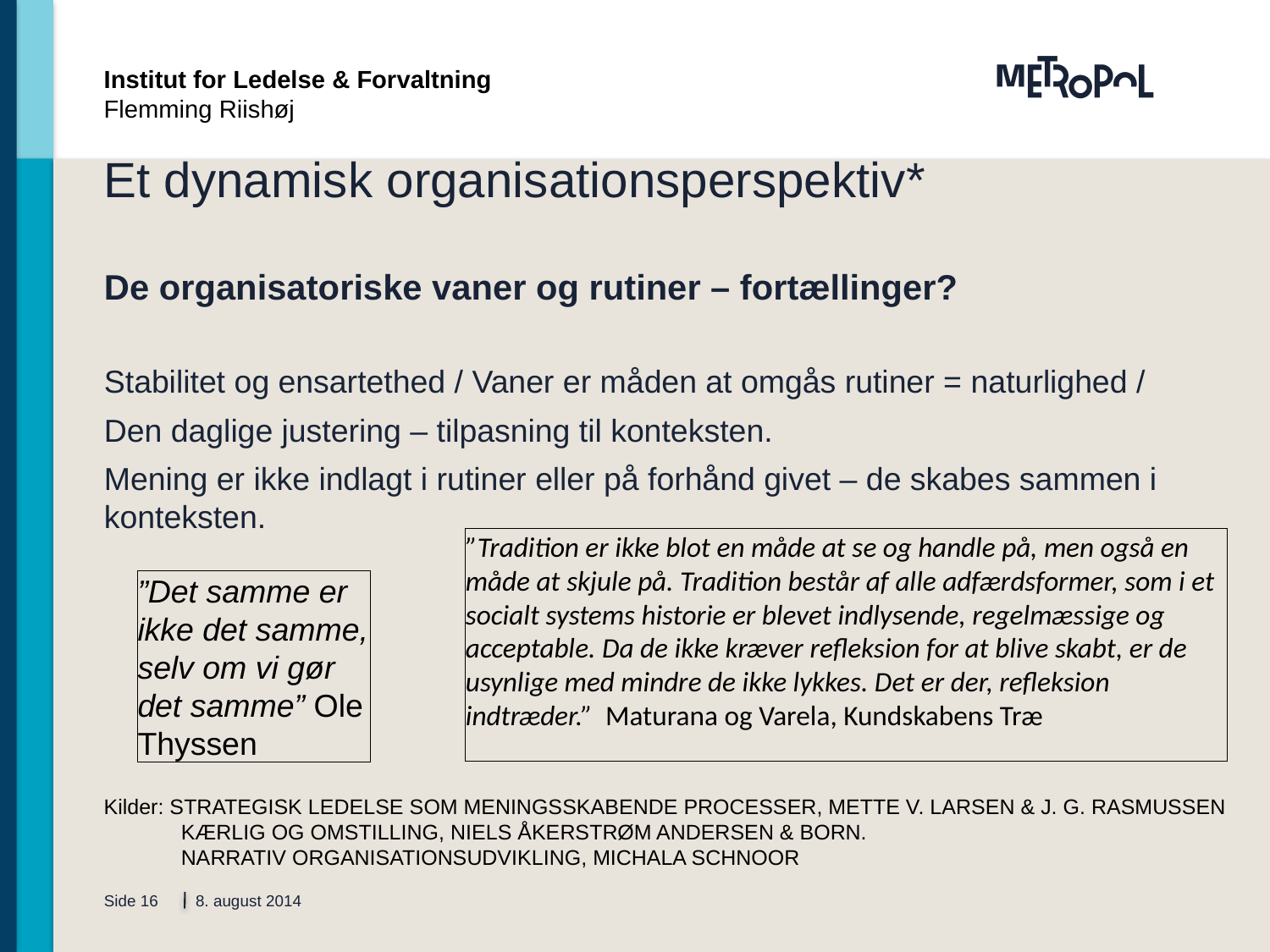

Institut for Ledelse & Forvaltning
Flemming Riishøj
# Et dynamisk organisationsperspektiv*
De organisatoriske vaner og rutiner – fortællinger?

Stabilitet og ensartethed / Vaner er måden at omgås rutiner = naturlighed /
Den daglige justering – tilpasning til konteksten.
Mening er ikke indlagt i rutiner eller på forhånd givet – de skabes sammen i konteksten.
”Tradition er ikke blot en måde at se og handle på, men også en måde at skjule på. Tradition består af alle adfærdsformer, som i et socialt systems historie er blevet indlysende, regelmæssige og acceptable. Da de ikke kræver refleksion for at blive skabt, er de usynlige med mindre de ikke lykkes. Det er der, refleksion indtræder.”  Maturana og Varela, Kundskabens Træ

”Det samme er ikke det samme, selv om vi gør det samme” Ole Thyssen
Kilder: Strategisk Ledelse som meningsskabende processer, Mette V. Larsen & J. G. Rasmussen
             Kærlig og omstilling, Niels Åkerstrøm Andersen & Born.
             Narrativ organisationsudvikling, Michala schnoor

Side 16
8. august 2014